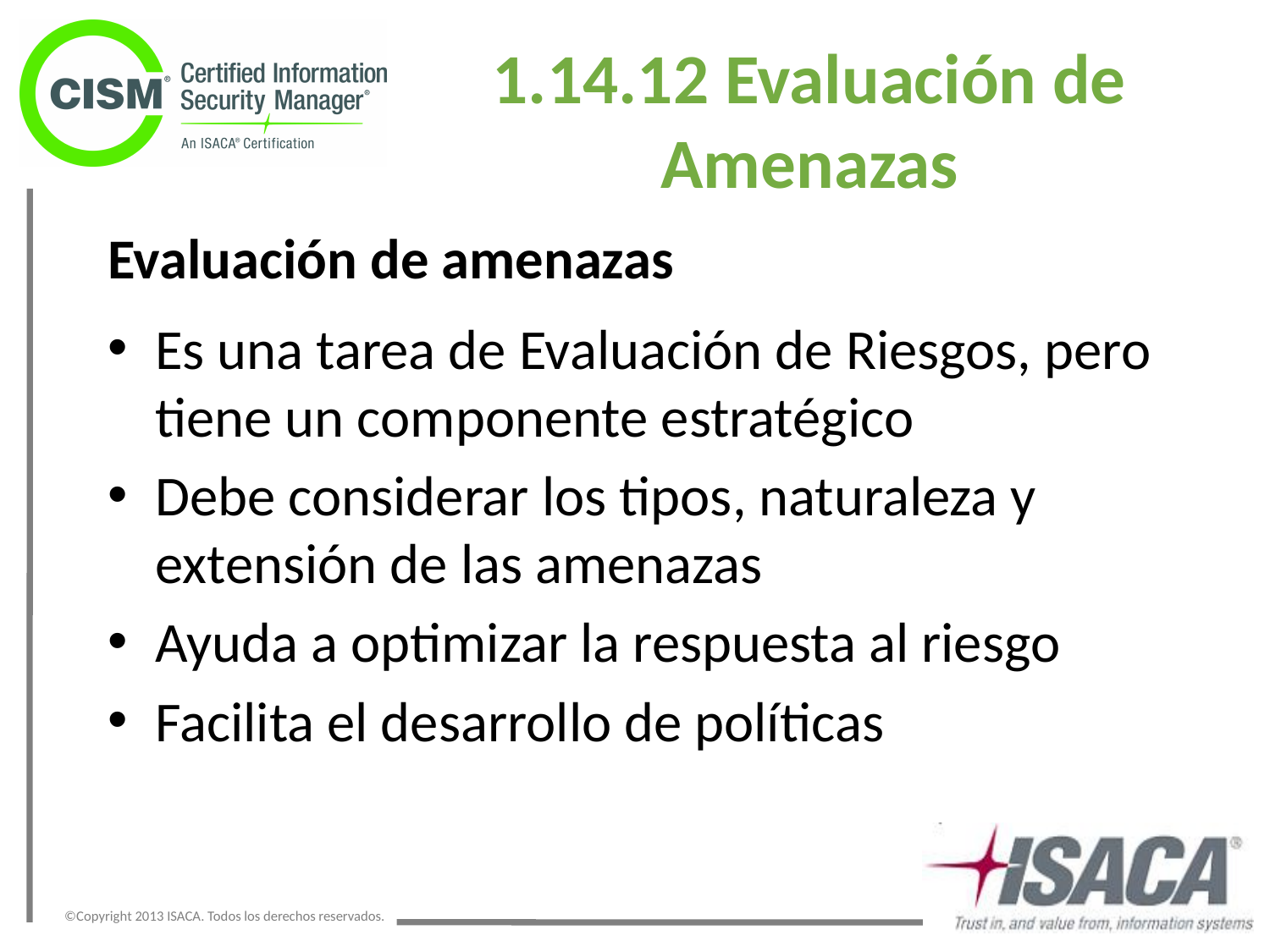

# 1.14.12 Evaluación de Amenazas
Evaluación de amenazas
Es una tarea de Evaluación de Riesgos, pero tiene un componente estratégico
Debe considerar los tipos, naturaleza y extensión de las amenazas
Ayuda a optimizar la respuesta al riesgo
Facilita el desarrollo de políticas